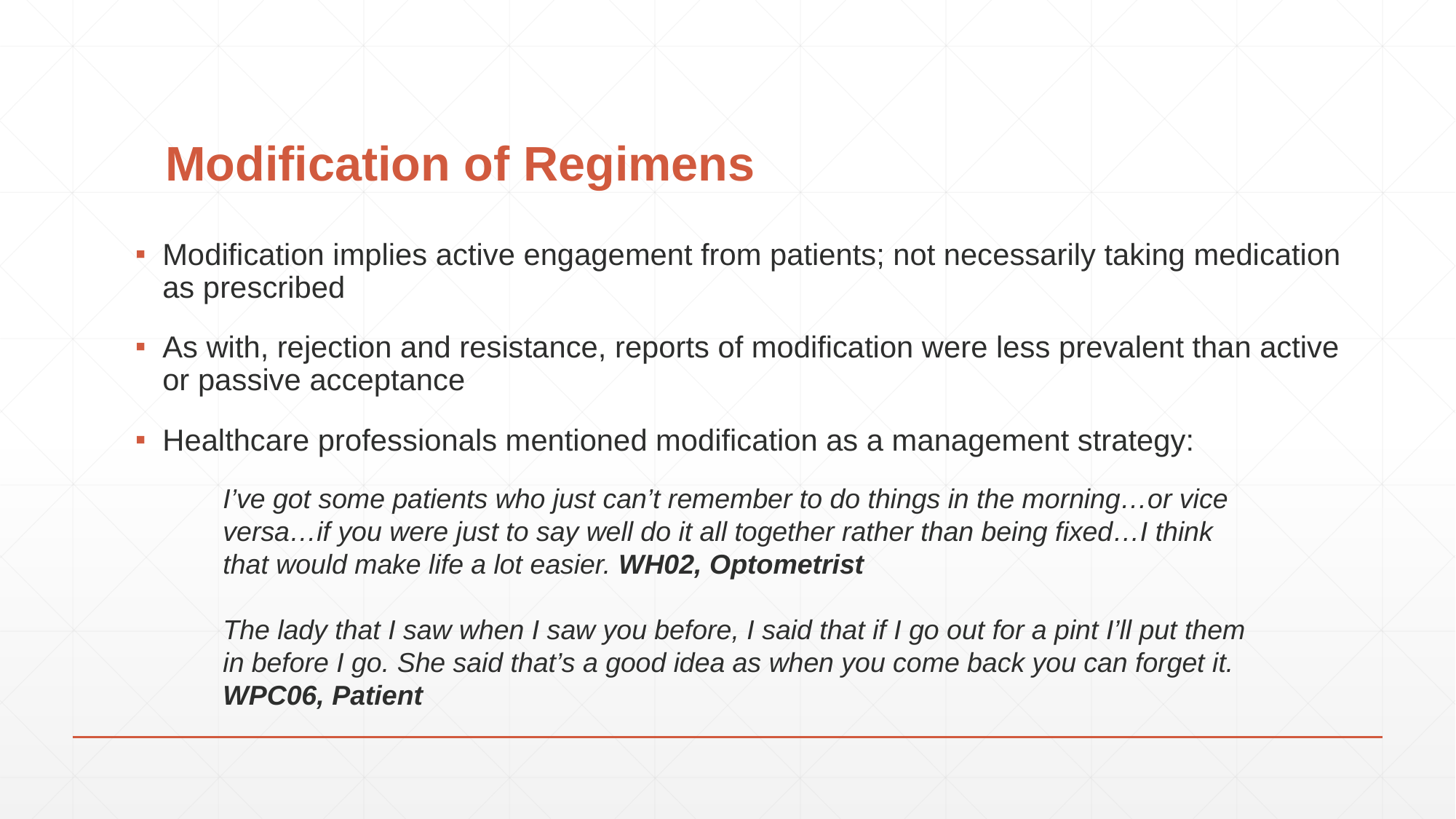

# Modification of Regimens
Modification implies active engagement from patients; not necessarily taking medication as prescribed
As with, rejection and resistance, reports of modification were less prevalent than active or passive acceptance
Healthcare professionals mentioned modification as a management strategy:
I’ve got some patients who just can’t remember to do things in the morning…or vice versa…if you were just to say well do it all together rather than being fixed…I think that would make life a lot easier. WH02, Optometrist

The lady that I saw when I saw you before, I said that if I go out for a pint I’ll put them in before I go. She said that’s a good idea as when you come back you can forget it. WPC06, Patient